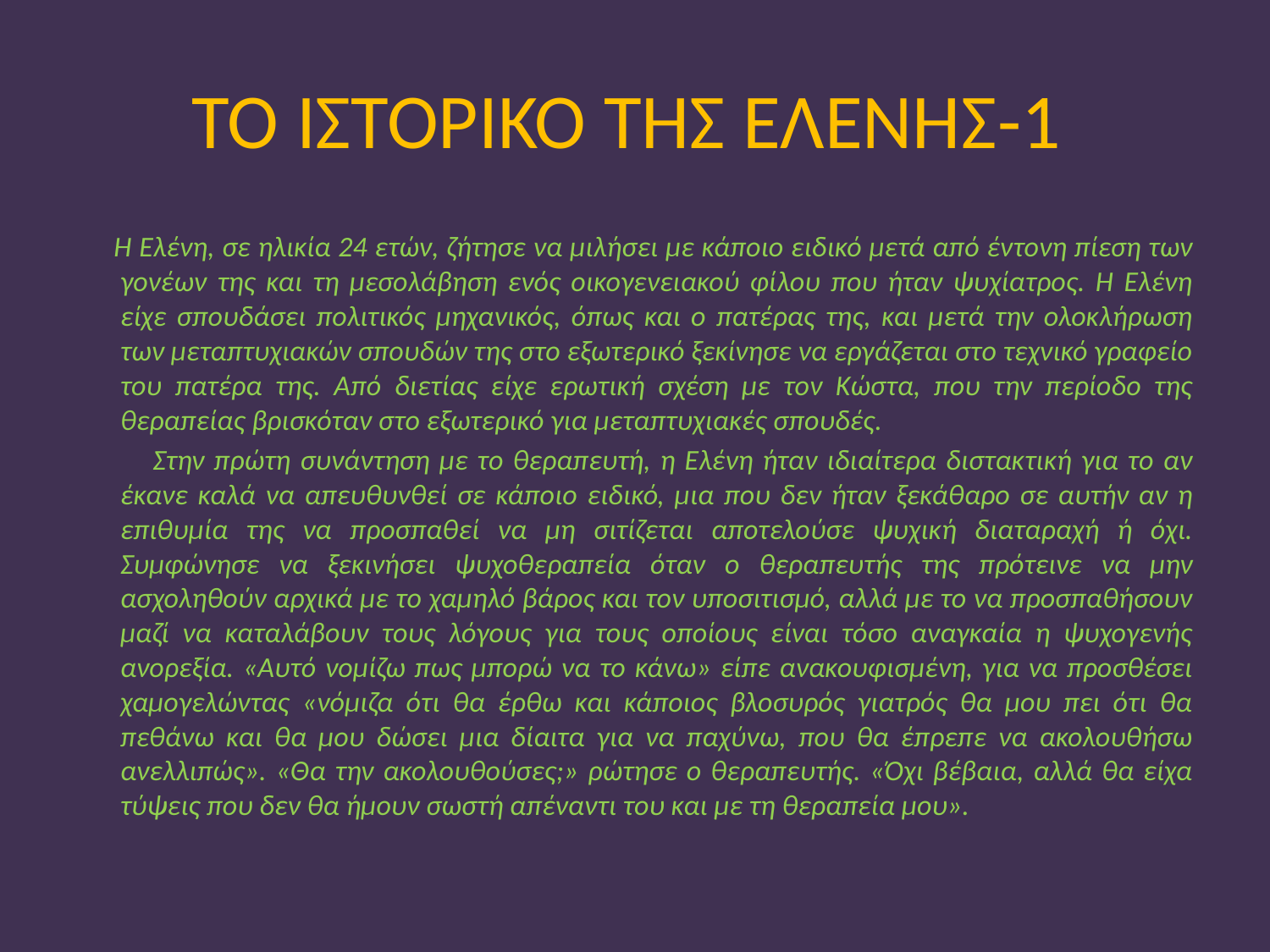

# ΤΟ ΙΣΤΟΡΙΚΟ ΤΗΣ ΕΛΕΝΗΣ-1
     Η Ελένη, σε ηλικία 24 ετών, ζήτησε να μιλήσει με κάποιο ειδικό μετά από έντονη πίεση των γονέων της και τη μεσολάβηση ενός οικογενειακού φίλου που ήταν ψυχίατρος. Η Ελένη είχε σπουδάσει πολιτικός μηχανικός, όπως και ο πατέρας της, και μετά την ολοκλήρωση των μεταπτυχιακών σπουδών της στο εξωτερικό ξεκίνησε να εργάζεται στο τεχνικό γραφείο του πατέρα της. Από διετίας είχε ερωτική σχέση με τον Κώστα, που την περίοδο της θεραπείας βρισκόταν στο εξωτερικό για μεταπτυχιακές σπουδές.
        Στην πρώτη συνάντηση με το θεραπευτή, η Ελένη ήταν ιδιαίτερα διστακτική για το αν έκανε καλά να απευθυνθεί σε κάποιο ειδικό, μια που δεν ήταν ξεκάθαρο σε αυτήν αν η επιθυμία της να προσπαθεί να μη σιτίζεται αποτελούσε ψυχική διαταραχή ή όχι. Συμφώνησε να ξεκινήσει ψυχοθεραπεία όταν ο θεραπευτής της πρότεινε να μην ασχοληθούν αρχικά με το χαμηλό βάρος και τον υποσιτισμό, αλλά με το να προσπαθήσουν μαζί να καταλάβουν τους λόγους για τους οποίους είναι τόσο αναγκαία η ψυχογενής ανορεξία. «Αυτό νομίζω πως μπορώ να το κάνω» είπε ανακουφισμένη, για να προσθέσει χαμογελώντας «νόμιζα ότι θα έρθω και κάποιος βλοσυρός γιατρός θα μου πει ότι θα πεθάνω και θα μου δώσει μια δίαιτα για να παχύνω, που θα έπρεπε να ακολουθήσω ανελλιπώς». «Θα την ακολουθούσες;» ρώτησε ο θεραπευτής. «Όχι βέβαια, αλλά θα είχα τύψεις που δεν θα ήμουν σωστή απέναντι του και με τη θεραπεία μου».